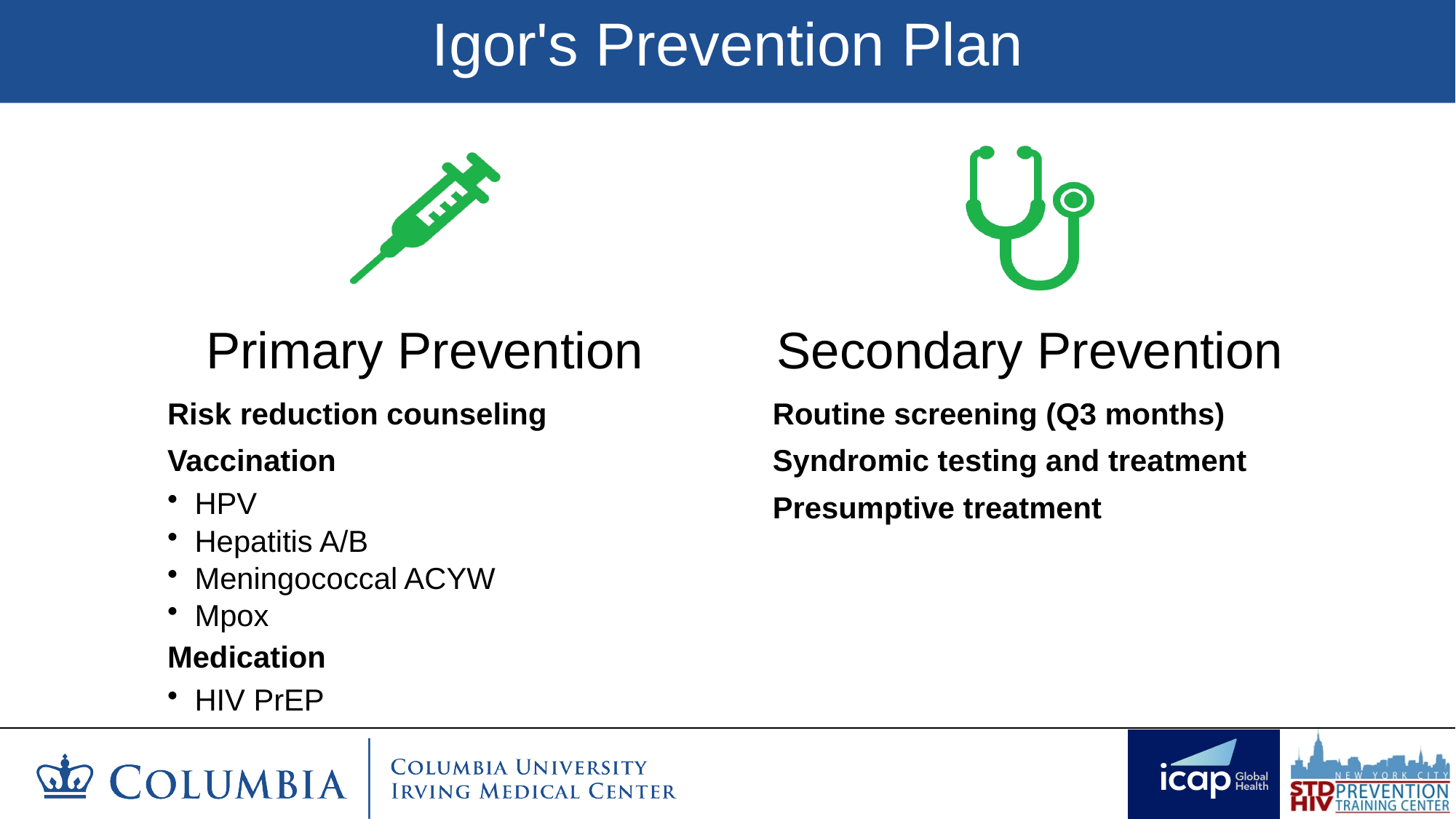

# Igor's Prevention Plan
Primary Prevention
Risk reduction counseling
Vaccination
HPV
Hepatitis A/B
Meningococcal ACYW
Mpox
Medication
HIV PrEP
Secondary Prevention
Routine screening (Q3 months)
Syndromic testing and treatment
Presumptive treatment